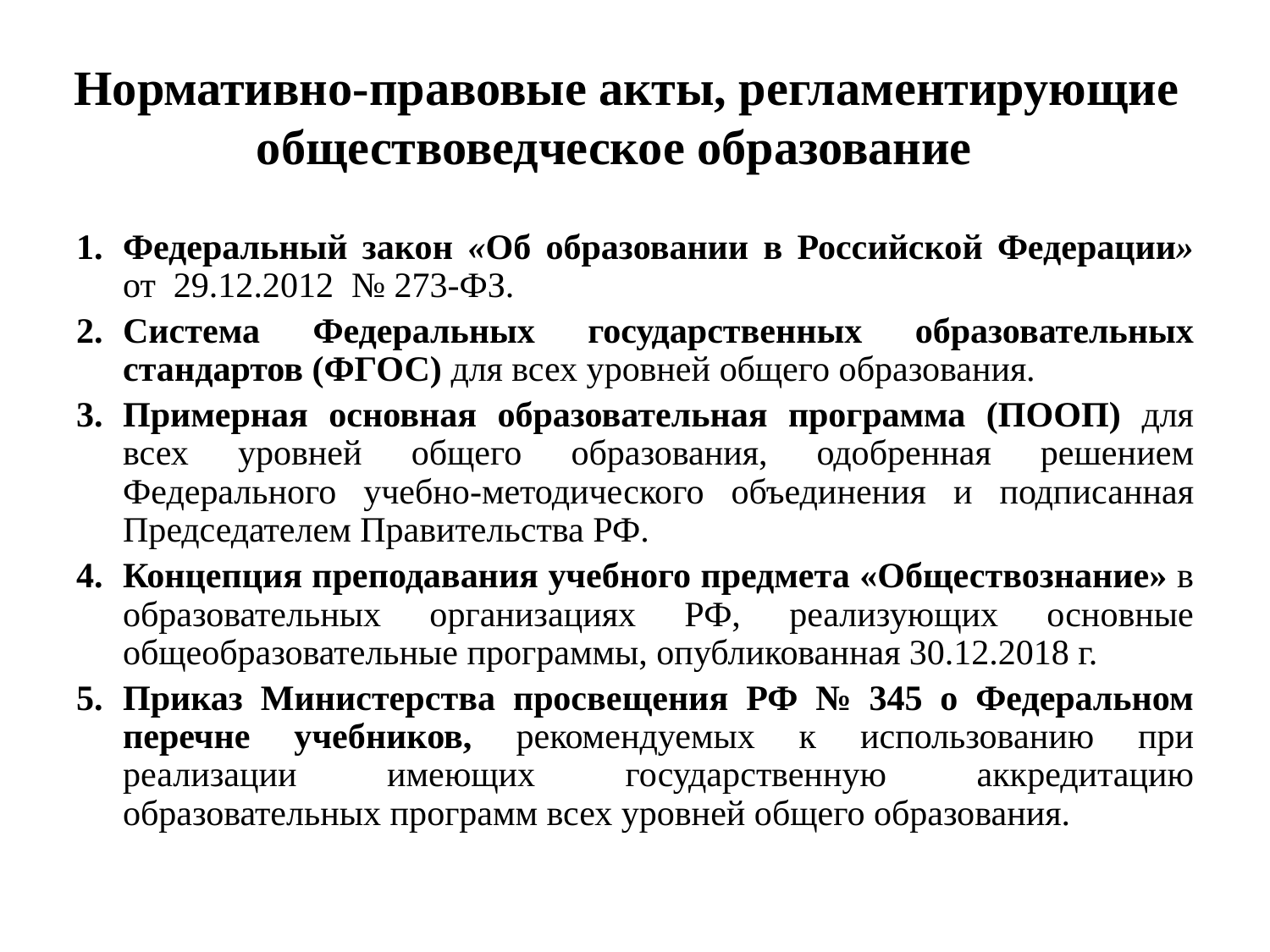

# Нормативно-правовые акты, регламентирующие обществоведческое образование
Федеральный закон «Об образовании в Российской Федерации» от  29.12.2012  № 273-ФЗ.
Система Федеральных государственных образовательных стандартов (ФГОС) для всех уровней общего образования.
Примерная основная образовательная программа (ПООП) для всех уровней общего образования, одобренная решением Федерального учебно-методического объединения и подписанная Председателем Правительства РФ.
Концепция преподавания учебного предмета «Обществознание» в образовательных организациях РФ, реализующих основные общеобразовательные программы, опубликованная 30.12.2018 г.
Приказ Министерства просвещения РФ № 345 о Федеральном перечне учебников, рекомендуемых к использованию при реализации имеющих государственную аккредитацию образовательных программ всех уровней общего образования.